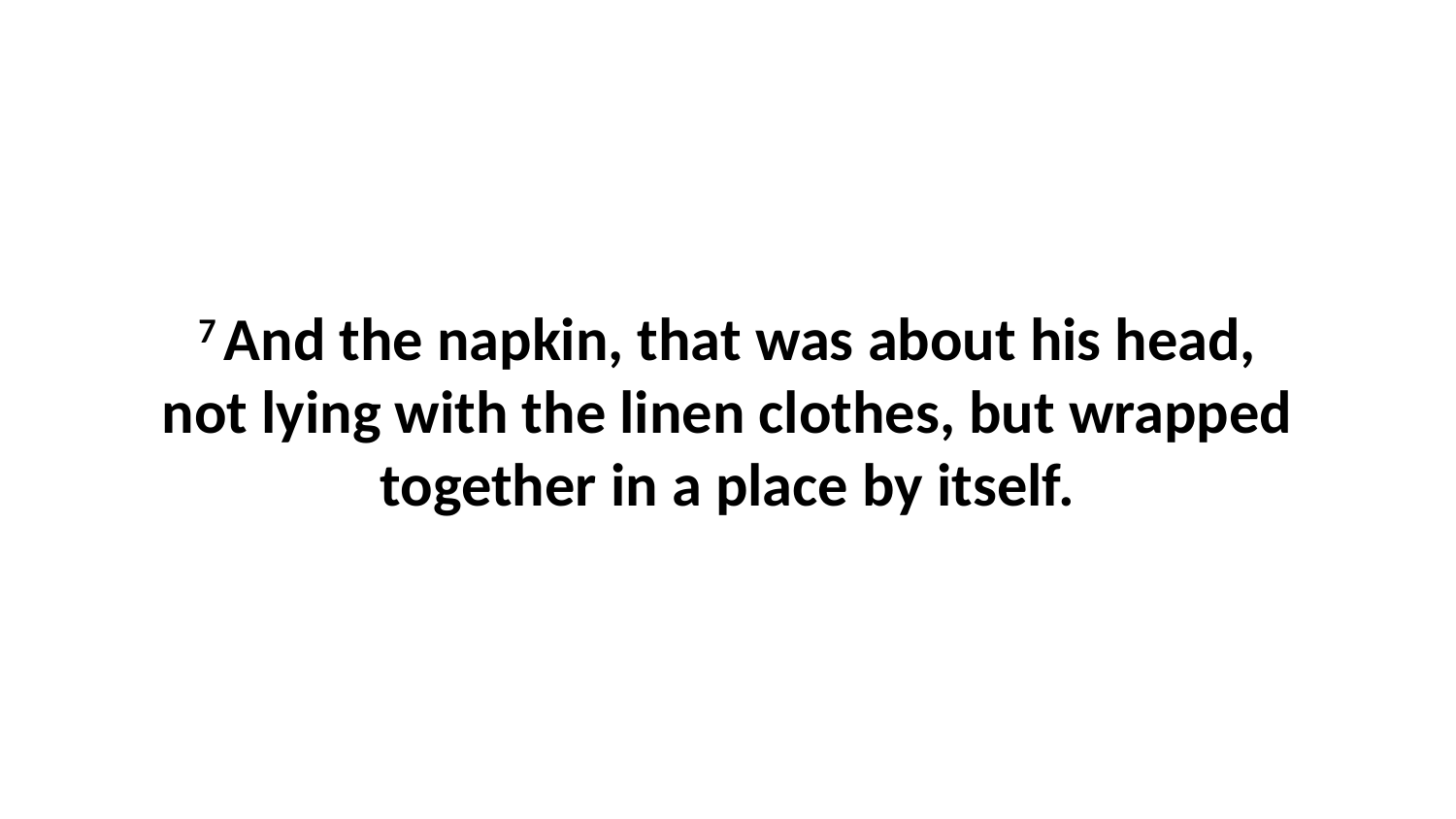

7 And the napkin, that was about his head, not lying with the linen clothes, but wrapped together in a place by itself.